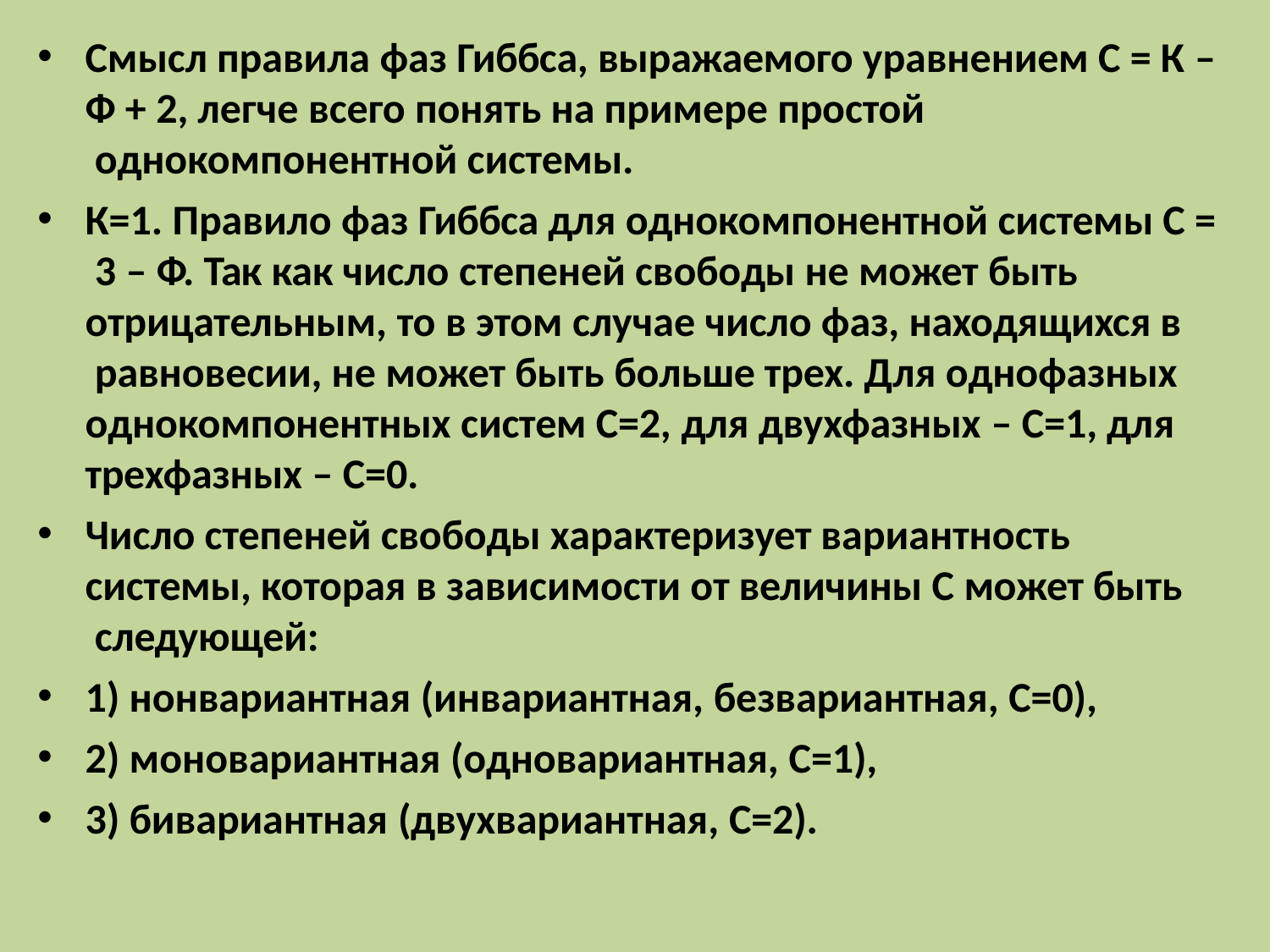

Смысл правила фаз Гиббса, выражаемого уравнением С = К –
Ф + 2, легче всего понять на примере простой  однокомпонентной системы.
К=1. Правило фаз Гиббса для однокомпонентной системы С =  3 – Ф. Так как число степеней свободы не может быть
отрицательным, то в этом случае число фаз, находящихся в  равновесии, не может быть больше трех. Для однофазных  однокомпонентных систем С=2, для двухфазных – С=1, для  трехфазных – С=0.
Число степеней свободы характеризует вариантность  системы, которая в зависимости от величины С может быть  следующей:
1) нонвариантная (инвариантная, безвариантная, С=0),
2) моновариантная (одновариантная, С=1),
3) бивариантная (двухвариантная, С=2).